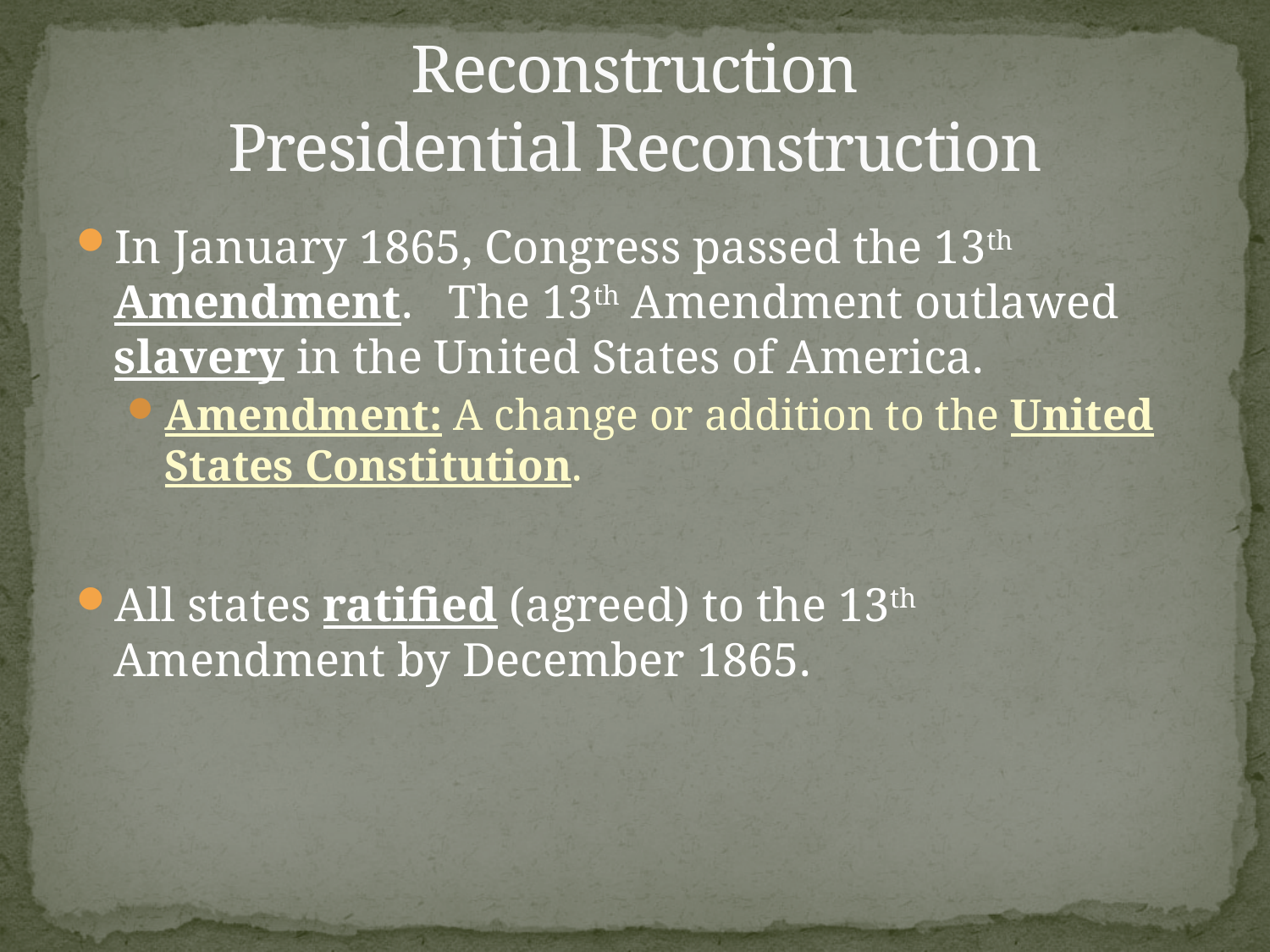

# Reconstruction Presidential Reconstruction

In January 1865, Congress passed the 13th Amendment.   The 13th Amendment outlawed slavery in the United States of America.
Amendment: A change or addition to the United States Constitution.

All states ratified (agreed) to the 13th Amendment by December 1865.